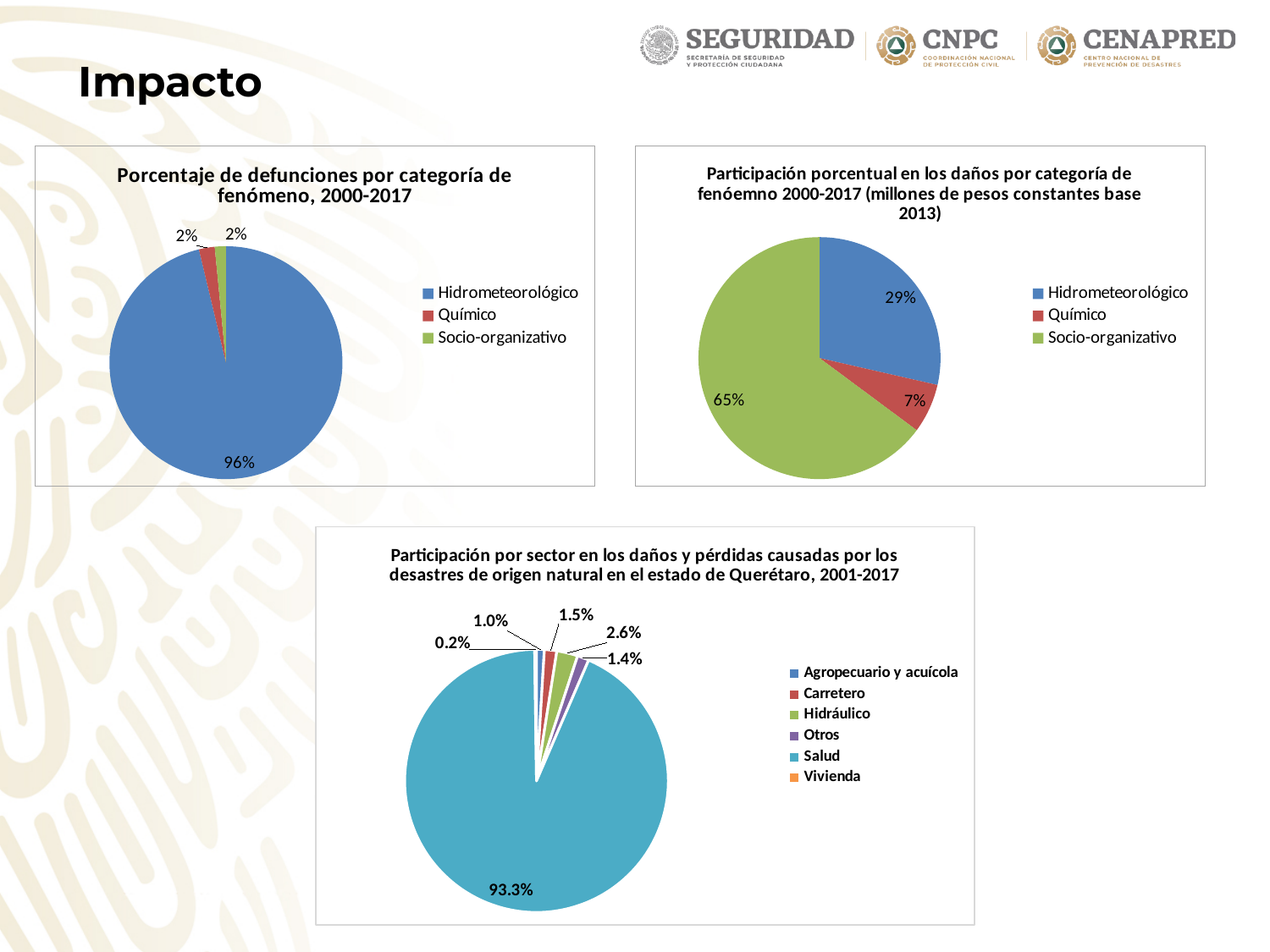

Impacto

### Chart: Porcentaje de defunciones por categoría de fenómeno, 2000-2017

| Category |  |
|---|---|
| Hidrometeorológico | 0.9627024816217749 |
| Químico | 0.021909464808861724 |
| Socio-organizativo | 0.015388053569363474 |

### Chart: Participación porcentual en los daños por categoría de fenóemno 2000-2017 (millones de pesos constantes base 2013)

| Category |  |
|---|---|
| Hidrometeorológico | 0.2857142857142857 |
| Químico | 0.06593406593406594 |
| Socio-organizativo | 0.6483516483516484 |

### Chart: Participación por sector en los daños y pérdidas causadas por los desastres de origen natural en el estado de Querétaro, 2001-2017

| Category | Participación por sector en los daños y pérdidas causadas por los desastres de origen natural y antrópico en el estado de Querétaro, 2001-2017 |
|---|---|
| Agropecuario y acuícola | 0.009565601898733248 |
| Carretero | 0.015189847342387429 |
| Hidráulico | 0.025856144746951578 |
| Otros | 0.014201887554340745 |
| Salud | 0.9329698866556069 |
| Vivienda | 0.0022166318019802 |